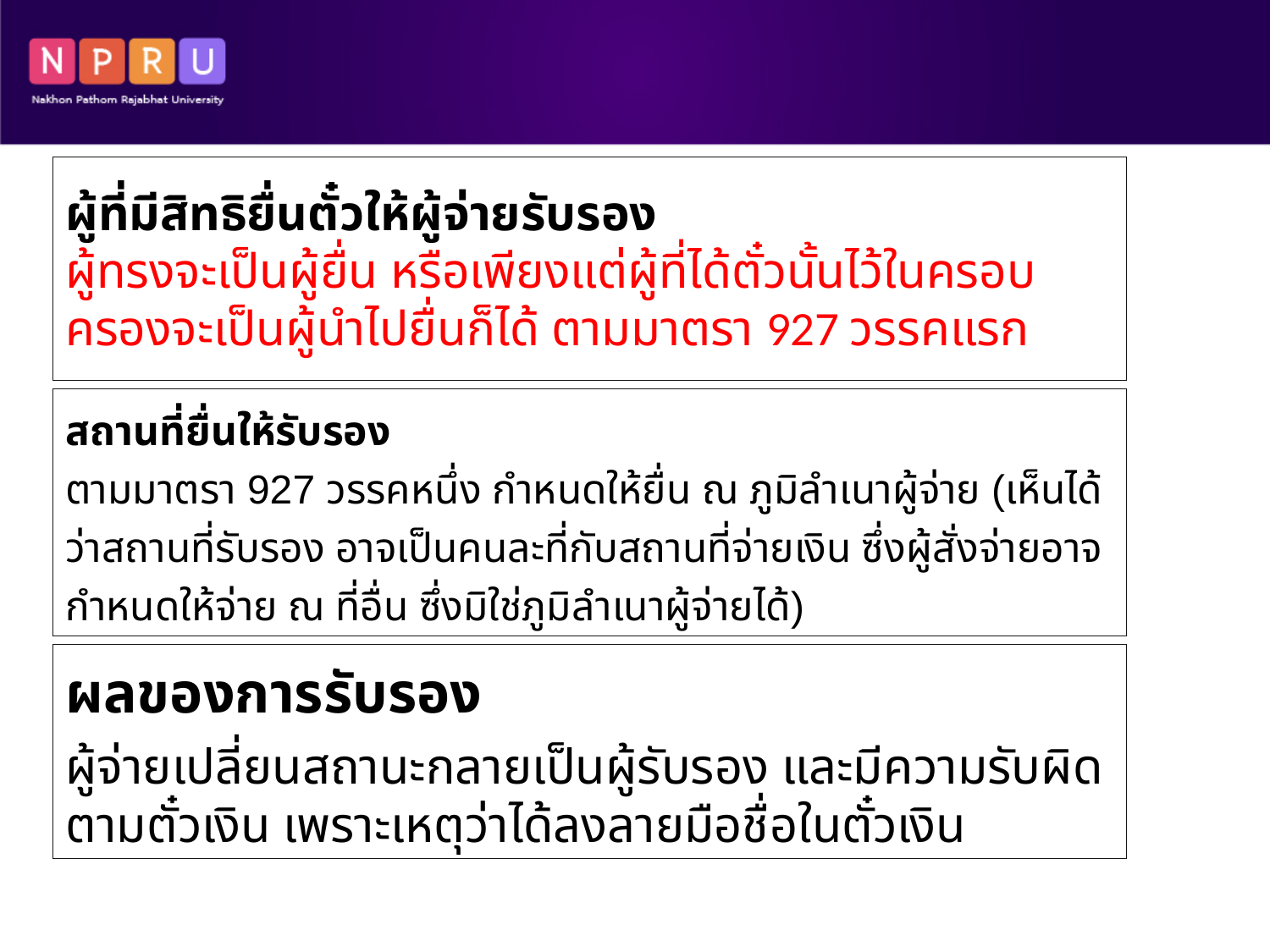

# ผู้ที่มีสิทธิยื่นตั๋วให้ผู้จ่ายรับรอง ผู้ทรงจะเป็นผู้ยื่น หรือเพียงแต่ผู้ที่ได้ตั๋วนั้นไว้ในครอบครองจะเป็นผู้นำไปยื่นก็ได้ ตามมาตรา 927 วรรคแรก
สถานที่ยื่นให้รับรอง
ตามมาตรา 927 วรรคหนึ่ง กำหนดให้ยื่น ณ ภูมิลำเนาผู้จ่าย (เห็นได้ว่าสถานที่รับรอง อาจเป็นคนละที่กับสถานที่จ่ายเงิน ซึ่งผู้สั่งจ่ายอาจกำหนดให้จ่าย ณ ที่อื่น ซึ่งมิใช่ภูมิลำเนาผู้จ่ายได้)

ผลของการรับรอง
ผู้จ่ายเปลี่ยนสถานะกลายเป็นผู้รับรอง และมีความรับผิดตามตั๋วเงิน เพราะเหตุว่าได้ลงลายมือชื่อในตั๋วเงิน